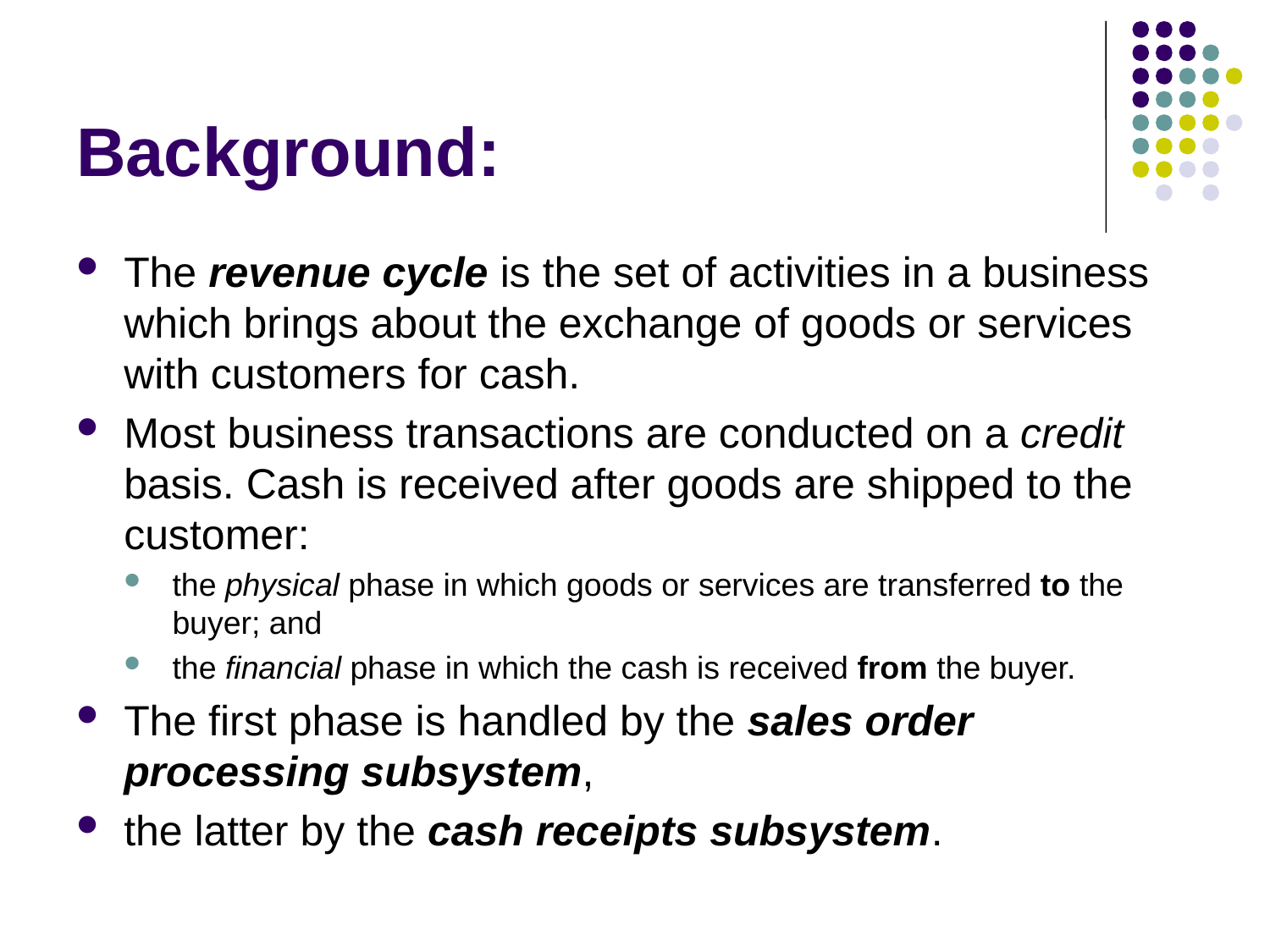

# Background:
The revenue cycle is the set of activities in a business which brings about the exchange of goods or services with customers for cash.
Most business transactions are conducted on a credit basis. Cash is received after goods are shipped to the customer:
the physical phase in which goods or services are transferred to the buyer; and
the financial phase in which the cash is received from the buyer.
The first phase is handled by the sales order processing subsystem,
the latter by the cash receipts subsystem.